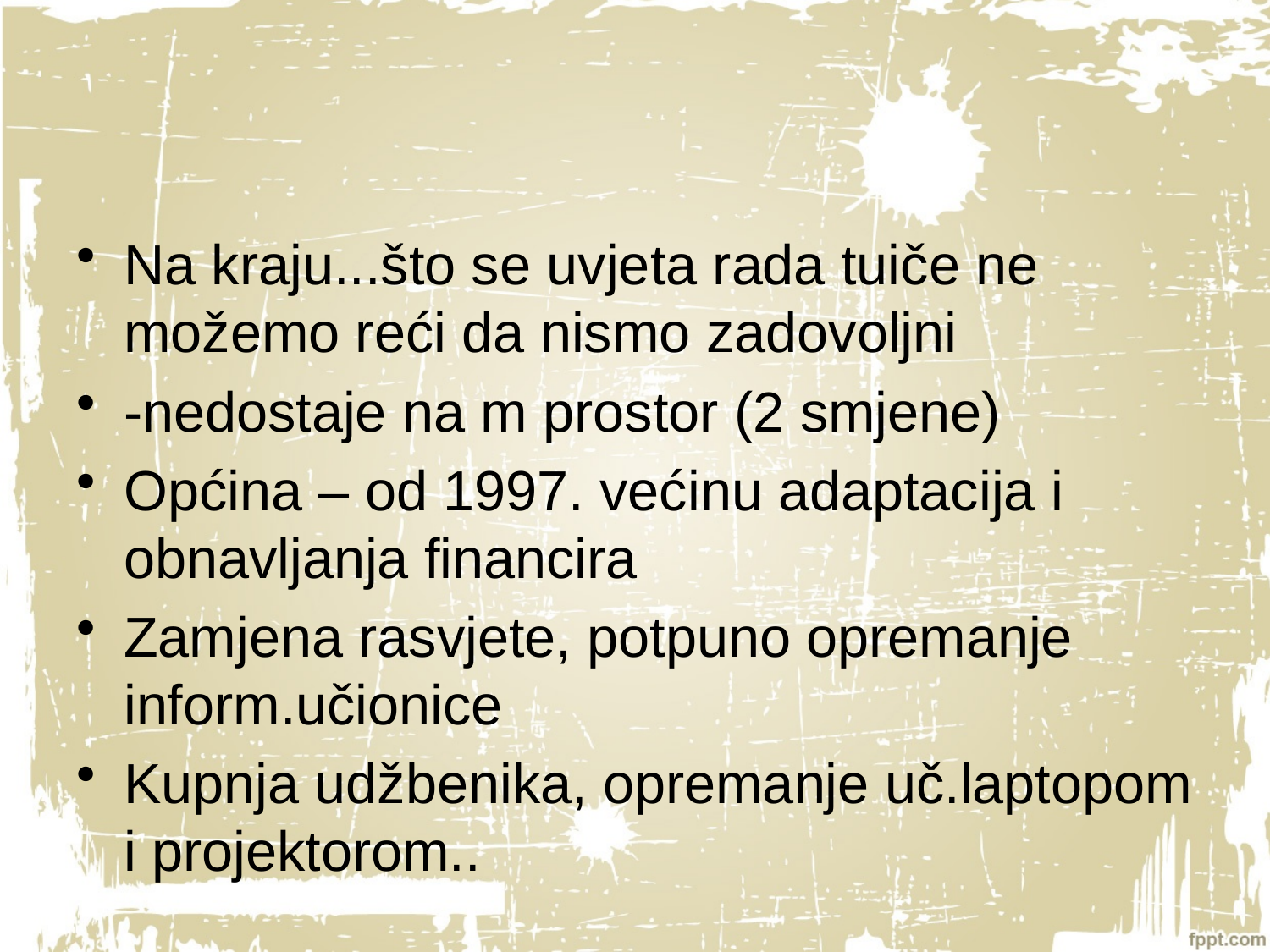

#
Na kraju...što se uvjeta rada tuiče ne možemo reći da nismo zadovoljni
-nedostaje na m prostor (2 smjene)
Općina – od 1997. većinu adaptacija i obnavljanja financira
Zamjena rasvjete, potpuno opremanje inform.učionice
Kupnja udžbenika, opremanje uč.laptopom i projektorom..